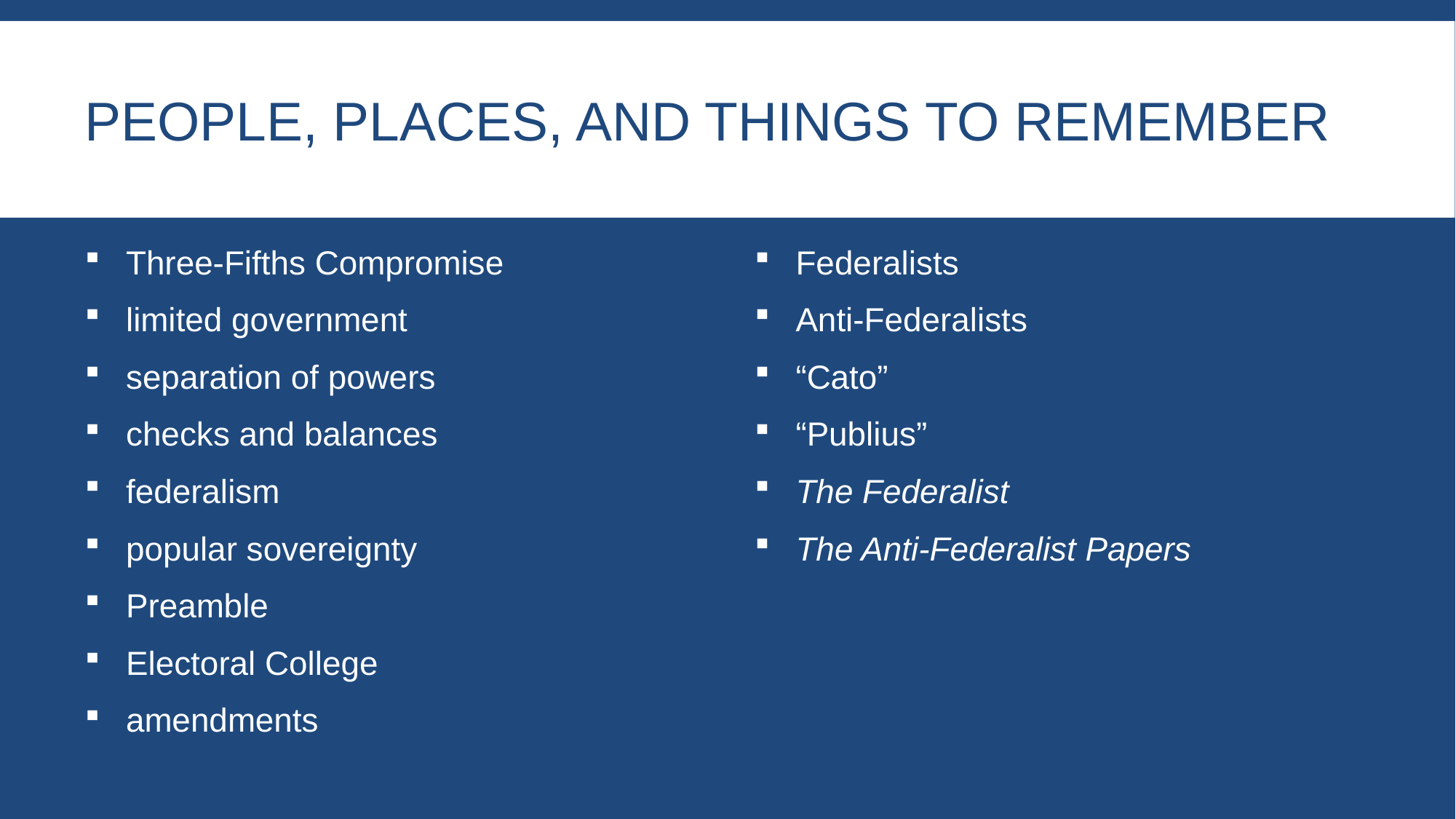

# People, Places, and Things to Remember
Three-Fifths Compromise
limited government
separation of powers
checks and balances
federalism
popular sovereignty
Preamble
Electoral College
amendments
Federalists
Anti-Federalists
“Cato”
“Publius”
The Federalist
The Anti-Federalist Papers